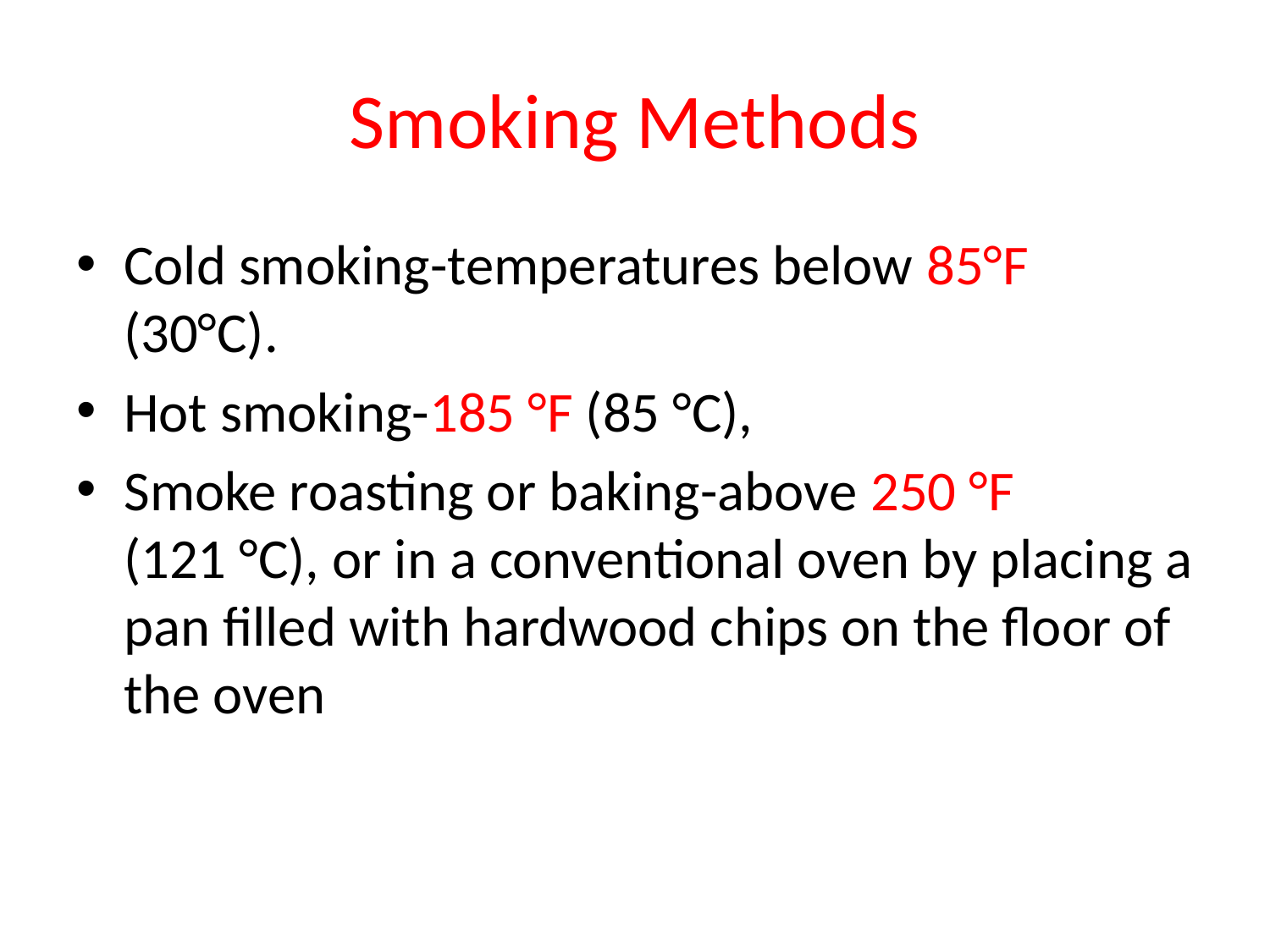

# Smoking Methods
Cold smoking-temperatures below 85°F (30°C).
Hot smoking-185 °F (85 °C),
Smoke roasting or baking-above 250 °F (121 °C), or in a conventional oven by placing a pan filled with hardwood chips on the floor of the oven